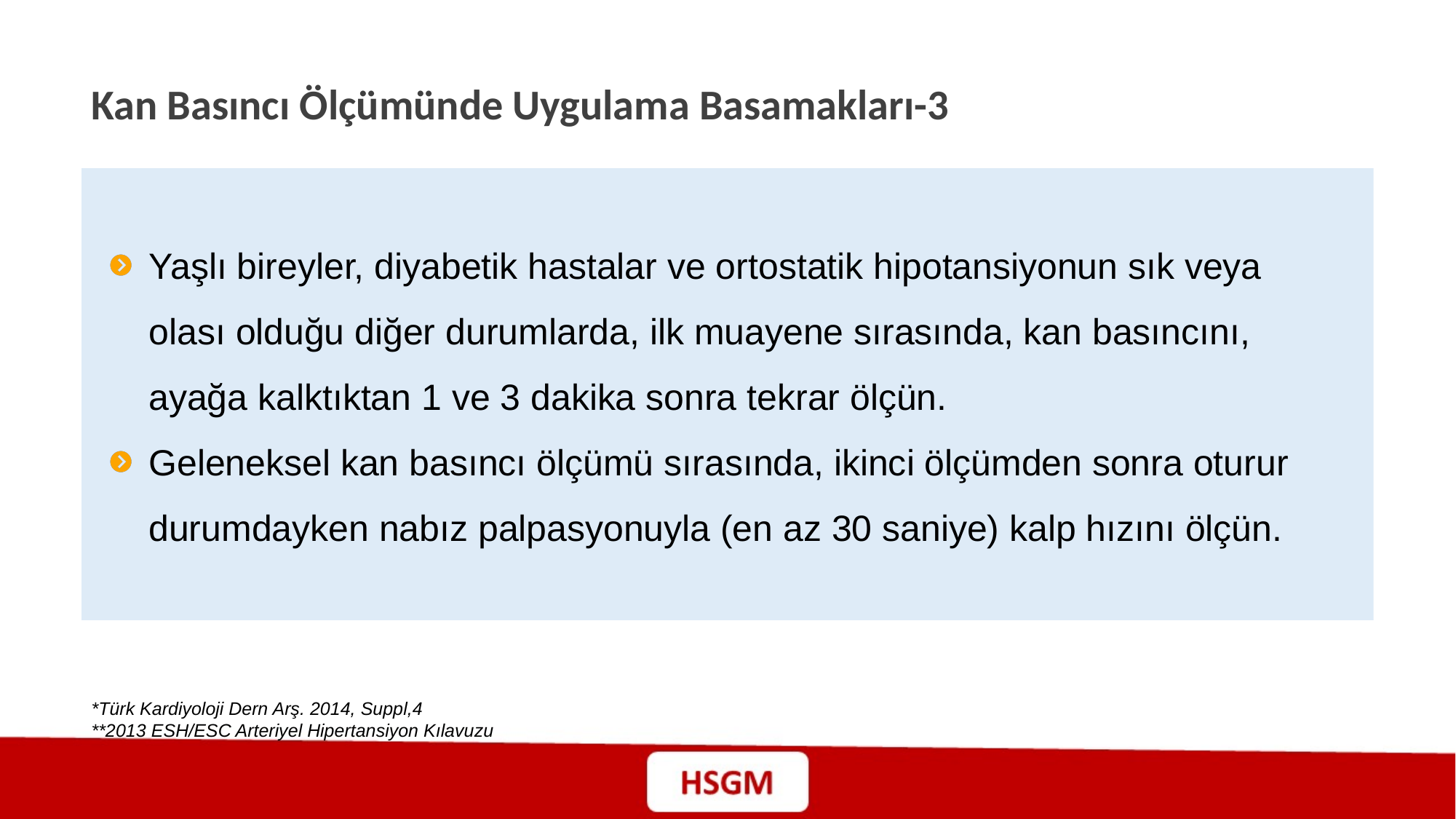

Kan Basıncı Ölçümünde Uygulama Basamakları-3

Yaşlı bireyler, diyabetik hastalar ve ortostatik hipotansiyonun sık veya olası olduğu diğer durumlarda, ilk muayene sırasında, kan basıncını, ayağa kalktıktan 1 ve 3 dakika sonra tekrar ölçün.
Geleneksel kan basıncı ölçümü sırasında, ikinci ölçümden sonra oturur durumdayken nabız palpasyonuyla (en az 30 saniye) kalp hızını ölçün.
*Türk Kardiyoloji Dern Arş. 2014, Suppl,4
**2013 ESH/ESC Arteriyel Hipertansiyon Kılavuzu